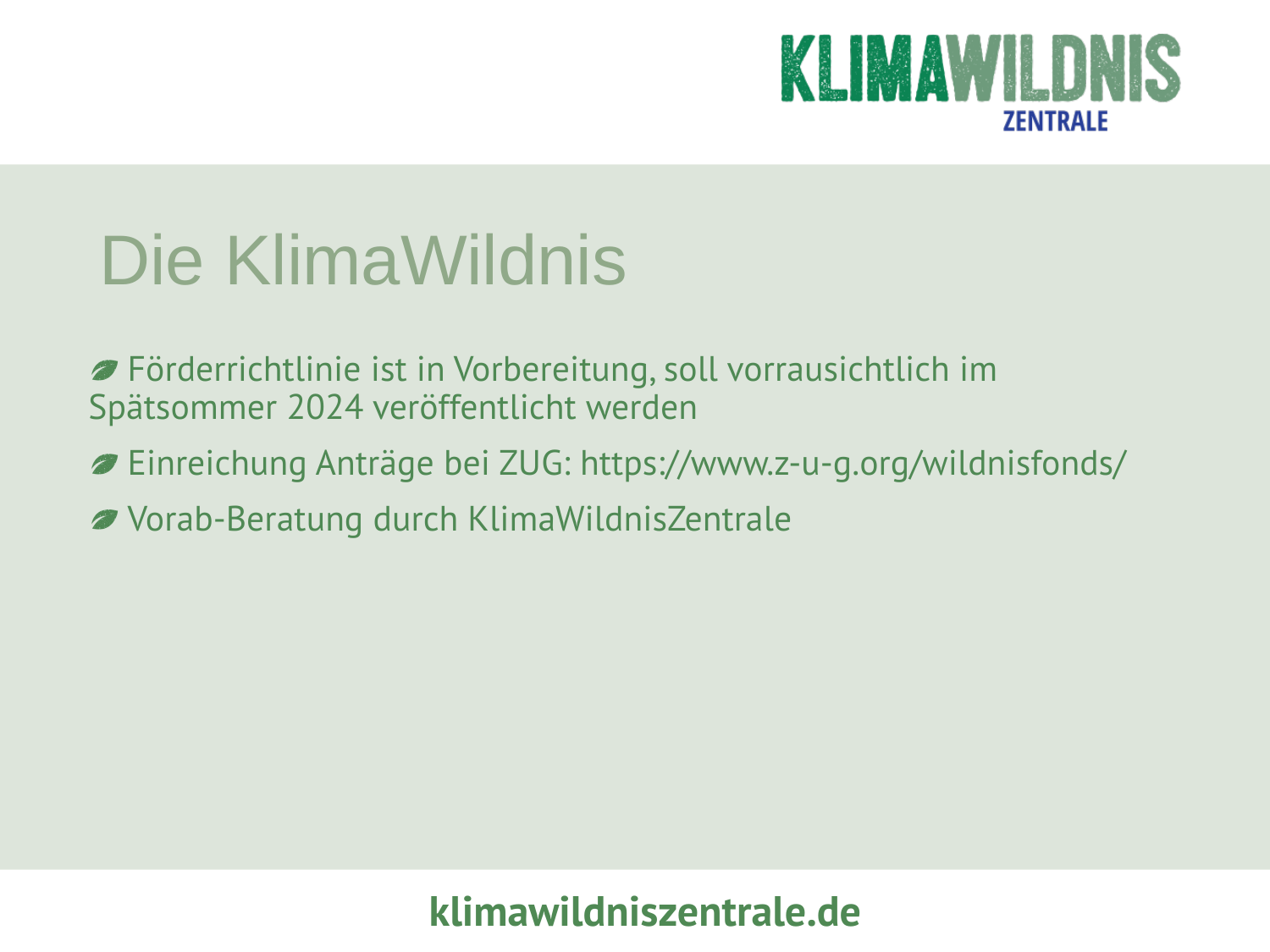

Die KlimaWildnis
Förderrichtlinie ist in Vorbereitung, soll vorrausichtlich im Spätsommer 2024 veröffentlicht werden
Einreichung Anträge bei ZUG: https://www.z-u-g.org/wildnisfonds/
Vorab-Beratung durch KlimaWildnisZentrale

klimawildniszentrale.de